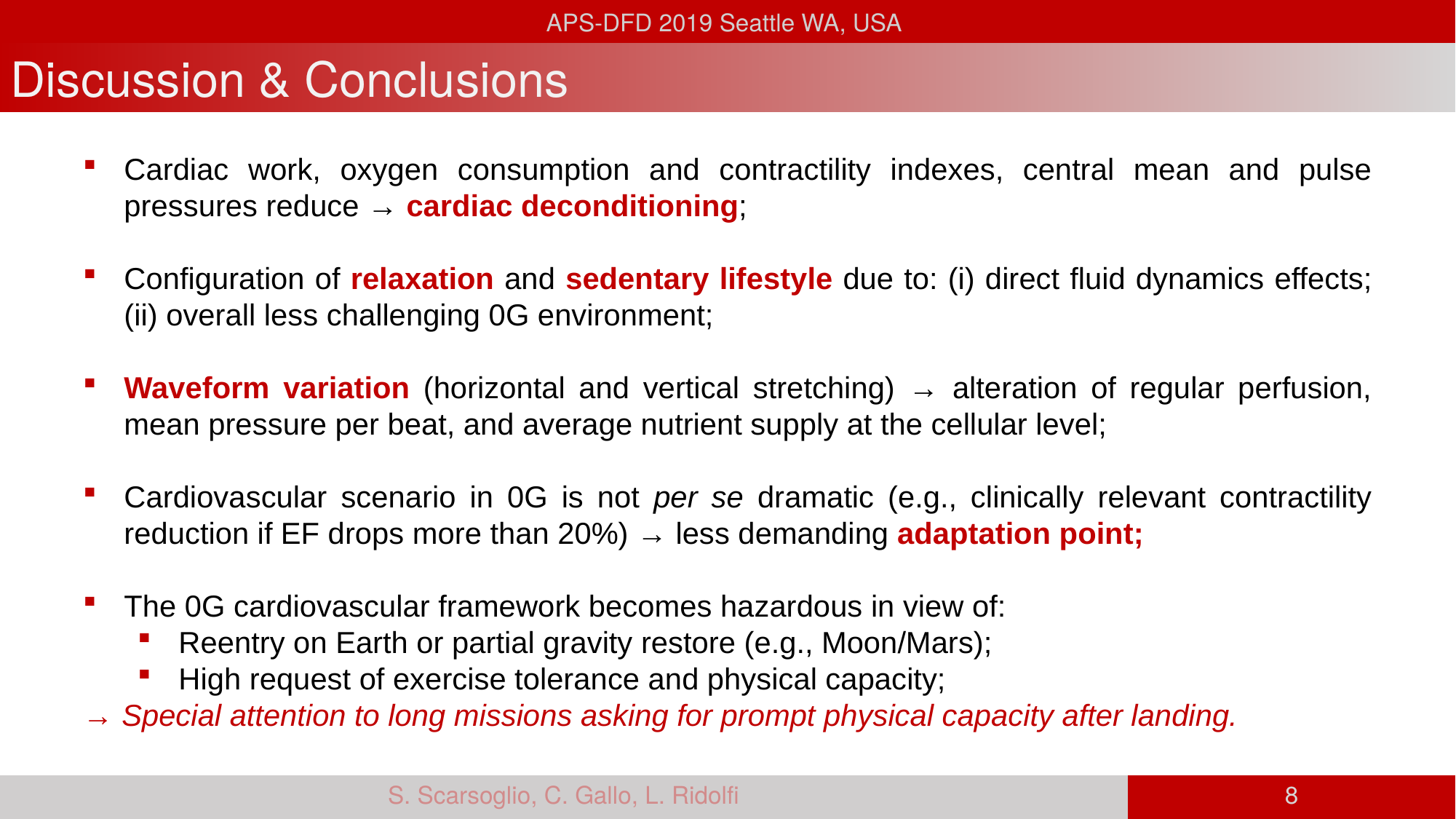

Discussion & Conclusions
Cardiac work, oxygen consumption and contractility indexes, central mean and pulse pressures reduce → cardiac deconditioning;

Configuration of relaxation and sedentary lifestyle due to: (i) direct fluid dynamics effects; (ii) overall less challenging 0G environment;

Waveform variation (horizontal and vertical stretching) → alteration of regular perfusion, mean pressure per beat, and average nutrient supply at the cellular level;

Cardiovascular scenario in 0G is not per se dramatic (e.g., clinically relevant contractility reduction if EF drops more than 20%) → less demanding adaptation point;

The 0G cardiovascular framework becomes hazardous in view of:
Reentry on Earth or partial gravity restore (e.g., Moon/Mars);
High request of exercise tolerance and physical capacity;
→ Special attention to long missions asking for prompt physical capacity after landing.
S. Scarsoglio, C. Gallo, L. Ridolfi
8